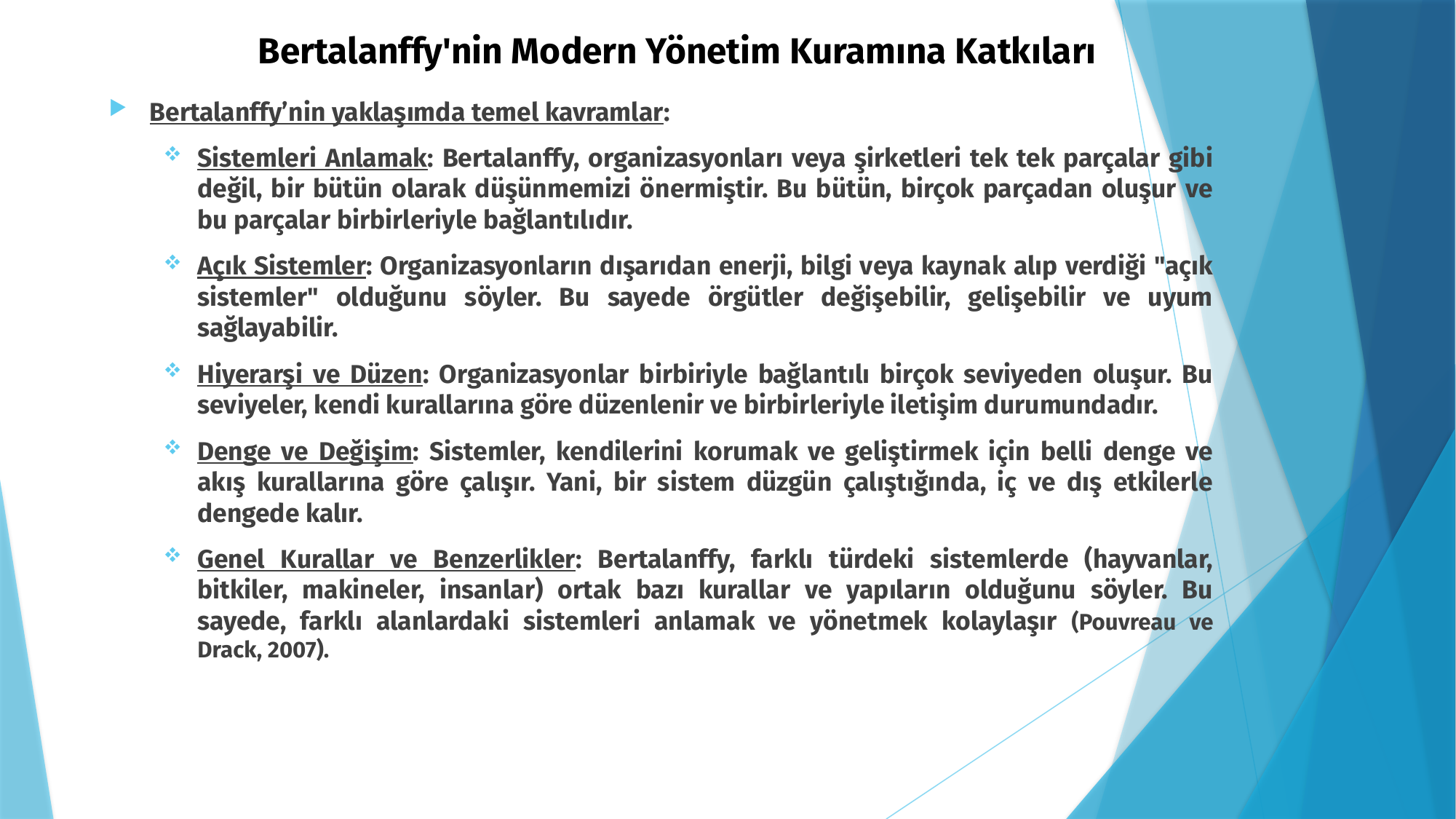

# Bertalanffy'nin Modern Yönetim Kuramına Katkıları
Bertalanffy’nin yaklaşımda temel kavramlar:
Sistemleri Anlamak: Bertalanffy, organizasyonları veya şirketleri tek tek parçalar gibi değil, bir bütün olarak düşünmemizi önermiştir. Bu bütün, birçok parçadan oluşur ve bu parçalar birbirleriyle bağlantılıdır.
Açık Sistemler: Organizasyonların dışarıdan enerji, bilgi veya kaynak alıp verdiği "açık sistemler" olduğunu söyler. Bu sayede örgütler değişebilir, gelişebilir ve uyum sağlayabilir.
Hiyerarşi ve Düzen: Organizasyonlar birbiriyle bağlantılı birçok seviyeden oluşur. Bu seviyeler, kendi kurallarına göre düzenlenir ve birbirleriyle iletişim durumundadır.
Denge ve Değişim: Sistemler, kendilerini korumak ve geliştirmek için belli denge ve akış kurallarına göre çalışır. Yani, bir sistem düzgün çalıştığında, iç ve dış etkilerle dengede kalır.
Genel Kurallar ve Benzerlikler: Bertalanffy, farklı türdeki sistemlerde (hayvanlar, bitkiler, makineler, insanlar) ortak bazı kurallar ve yapıların olduğunu söyler. Bu sayede, farklı alanlardaki sistemleri anlamak ve yönetmek kolaylaşır (Pouvreau ve Drack, 2007).